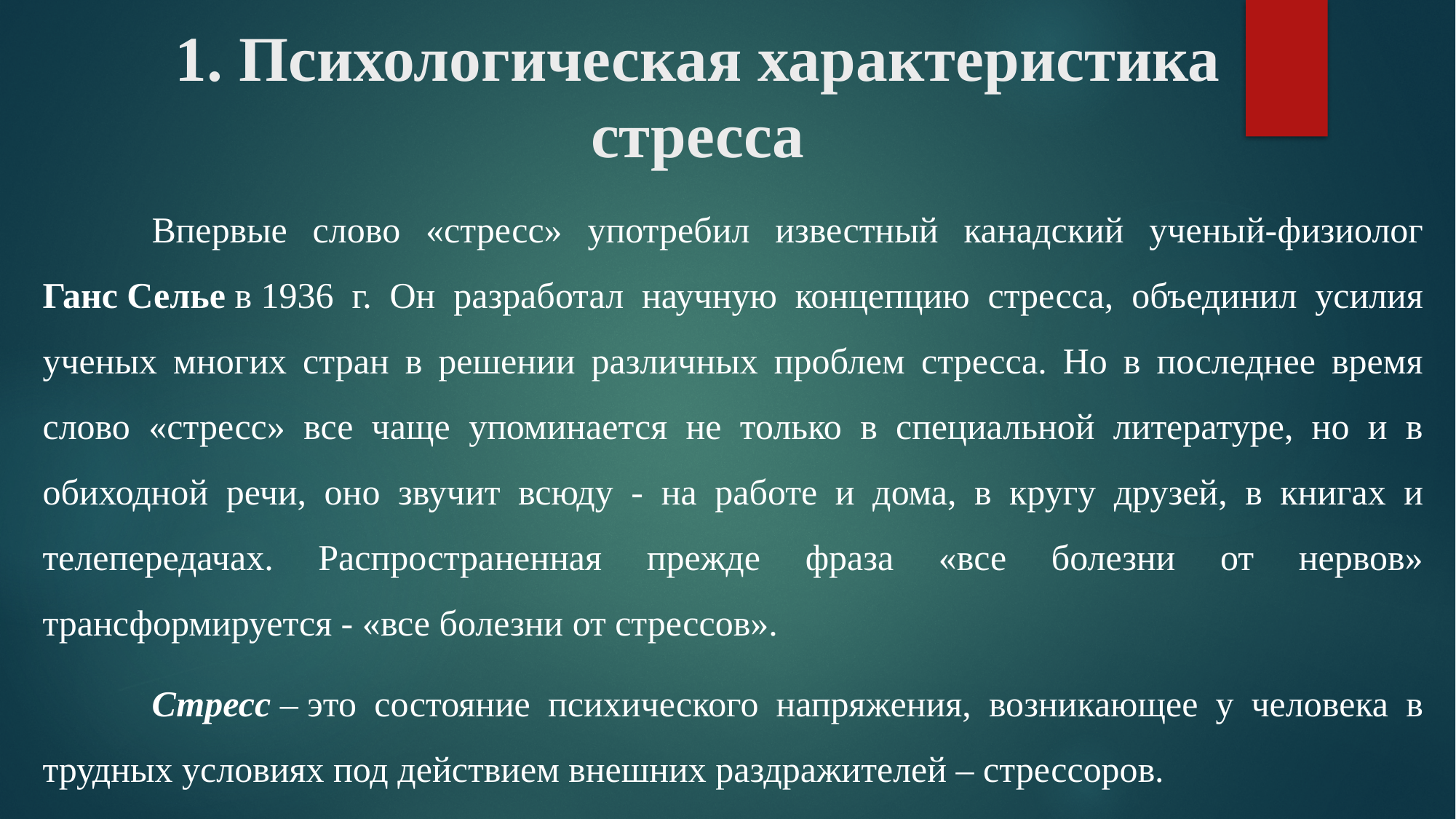

# 1. Психологическая характеристика стресса
	Впервые слово «стресс» употребил известный канадский ученый-физиолог Ганс Селье в 1936 г. Он разработал научную концепцию стресса, объединил усилия ученых многих стран в решении различных проблем стресса. Но в последнее время слово «стресс» все чаще упоминается не только в специальной литературе, но и в обиходной речи, оно звучит всюду - на работе и дома, в кругу друзей, в книгах и телепередачах. Распространенная прежде фраза «все болезни от нервов» трансформируется - «все болезни от стрессов».
	Стресс – это состояние психического напряжения, возникающее у человека в трудных условиях под действием внешних раздражителей – стрессоров.